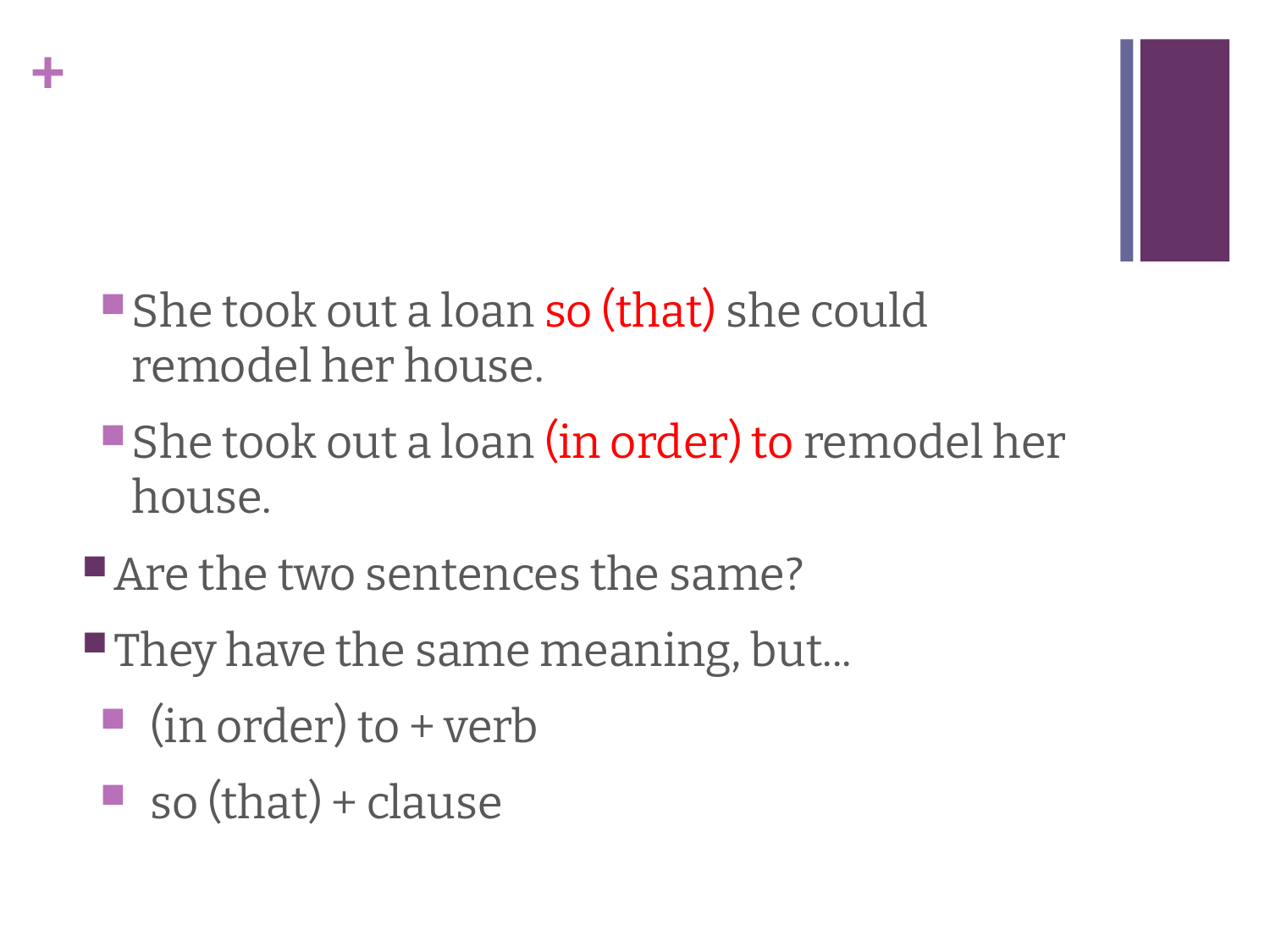

#
She took out a loan so (that) she could remodel her house.
She took out a loan (in order) to remodel her house.
Are the two sentences the same?
They have the same meaning, but...
  (in order) to + verb
  so (that) + clause